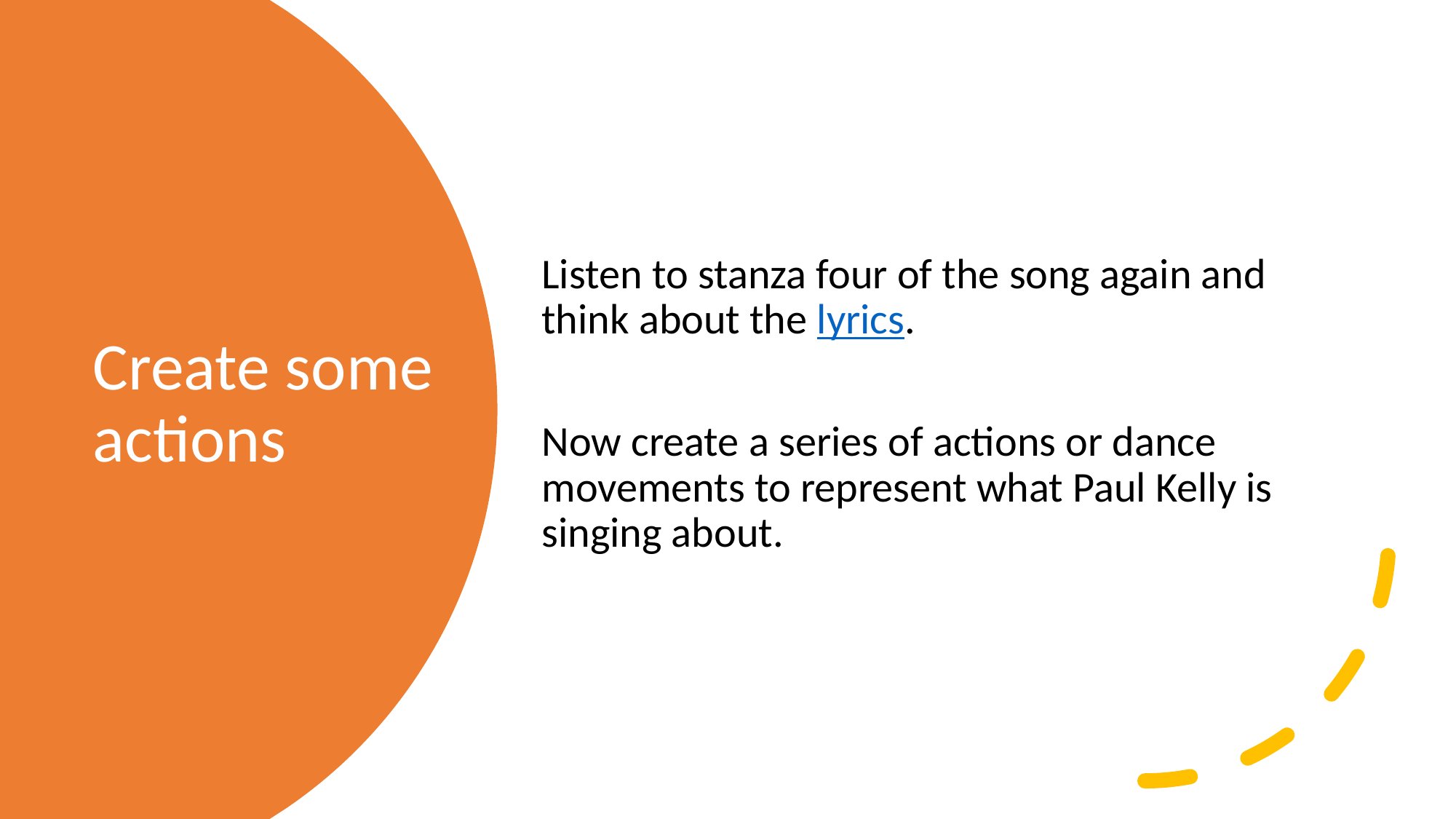

Listen to stanza four of the song again and think about the lyrics.

Now create a series of actions or dance movements to represent what Paul Kelly is singing about.
# Create some actions